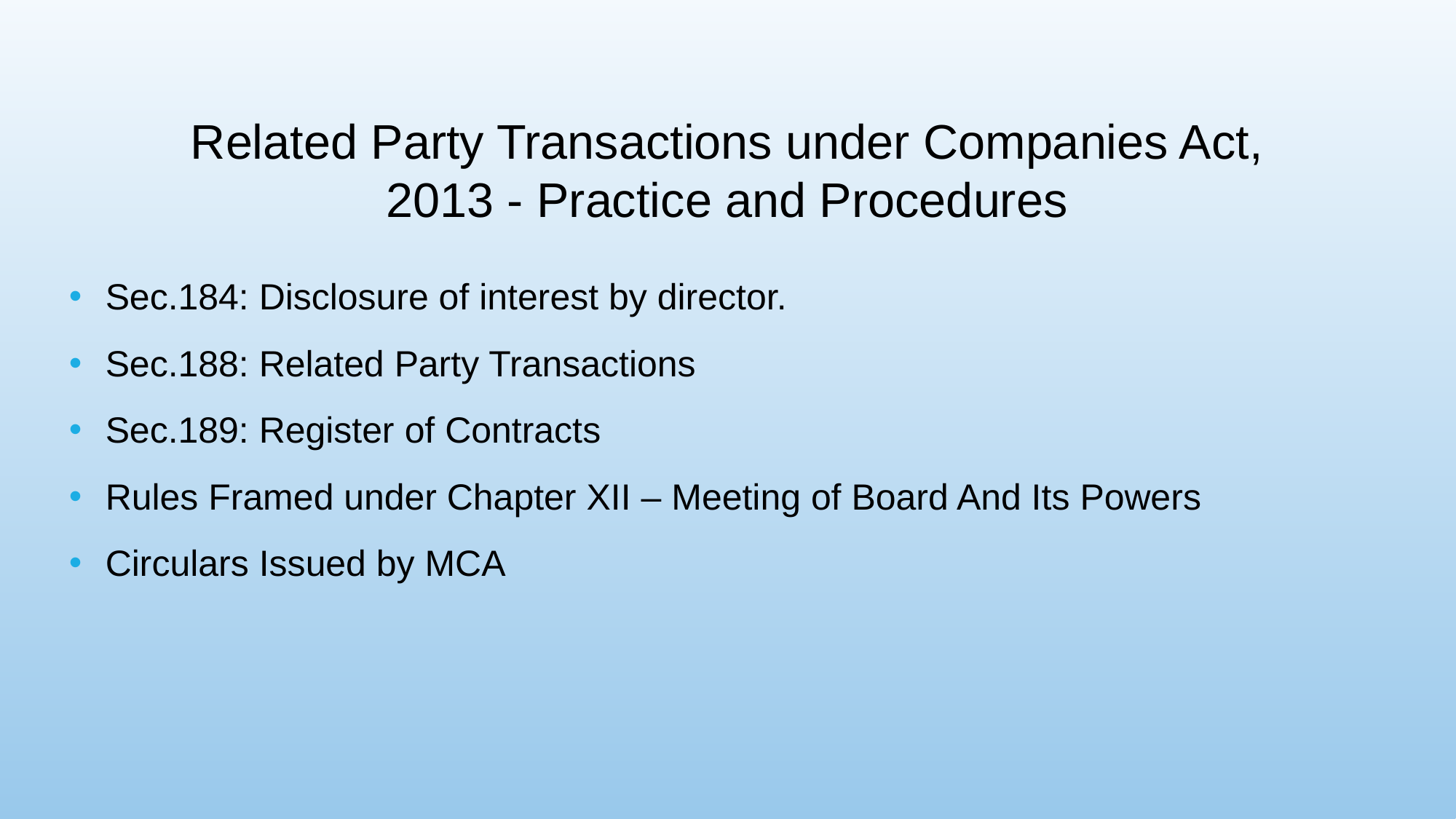

# Related Party Transactions under Companies Act, 2013 - Practice and Procedures

Sec.184: Disclosure of interest by director.
Sec.188: Related Party Transactions
Sec.189: Register of Contracts
Rules Framed under Chapter XII – Meeting of Board And Its Powers
Circulars Issued by MCA

12